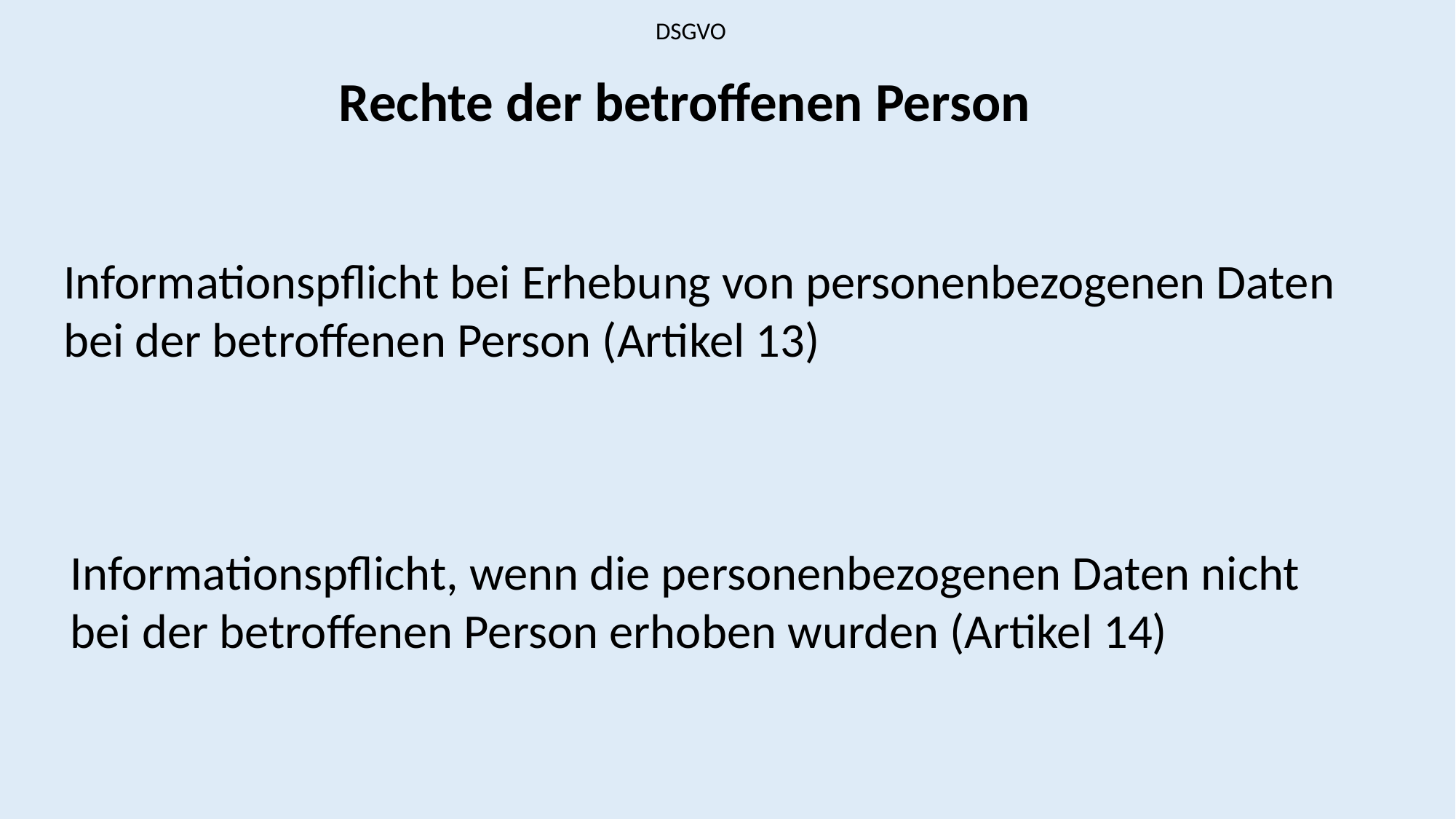

DSGVO
Rechte der betroffenen Person
Informationspflicht bei Erhebung von personenbezogenen Daten bei der betroffenen Person (Artikel 13)
Informationspflicht, wenn die personenbezogenen Daten nicht
bei der betroffenen Person erhoben wurden (Artikel 14)